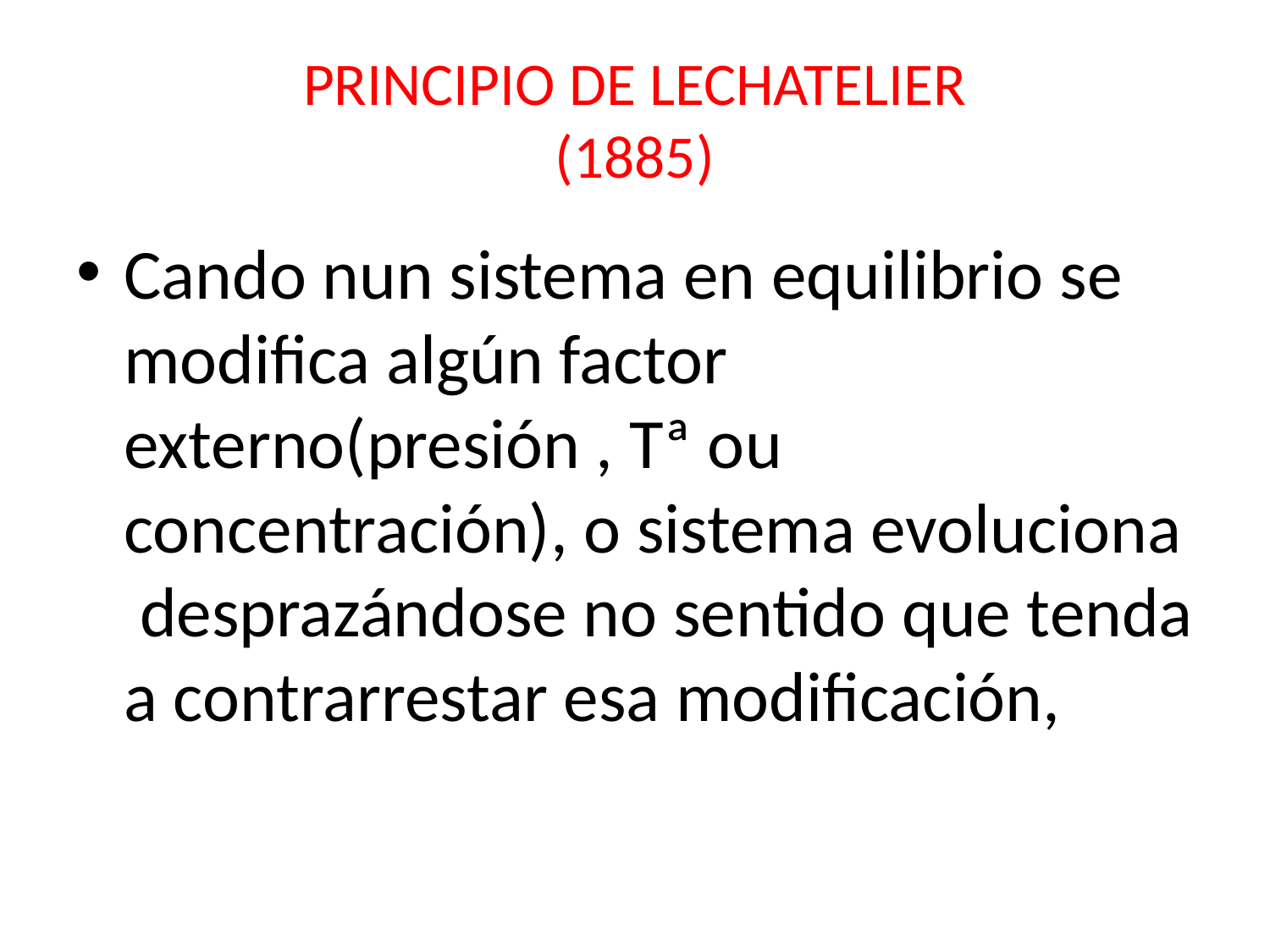

# PRINCIPIO DE LECHATELIER (1885)
Cando nun sistema en equilibrio se modifica algún factor externo(presión , Tª ou concentración), o sistema evoluciona  desprazándose no sentido que tenda a contrarrestar esa modificación,